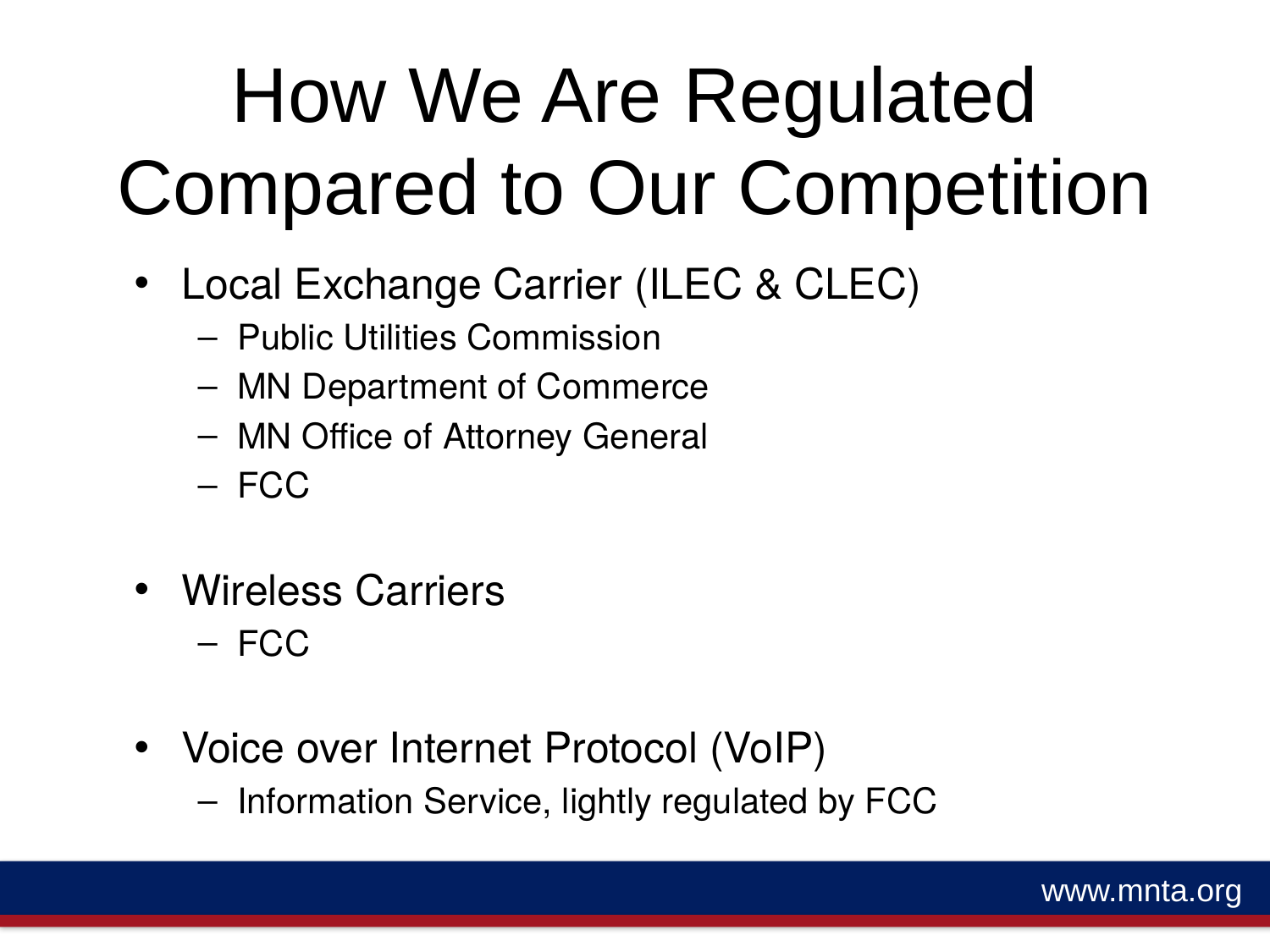

# How We Are Regulated Compared to Our Competition
Local Exchange Carrier (ILEC & CLEC)
Public Utilities Commission
MN Department of Commerce
MN Office of Attorney General
FCC

Wireless Carriers
FCC

Voice over Internet Protocol (VoIP)
Information Service, lightly regulated by FCC